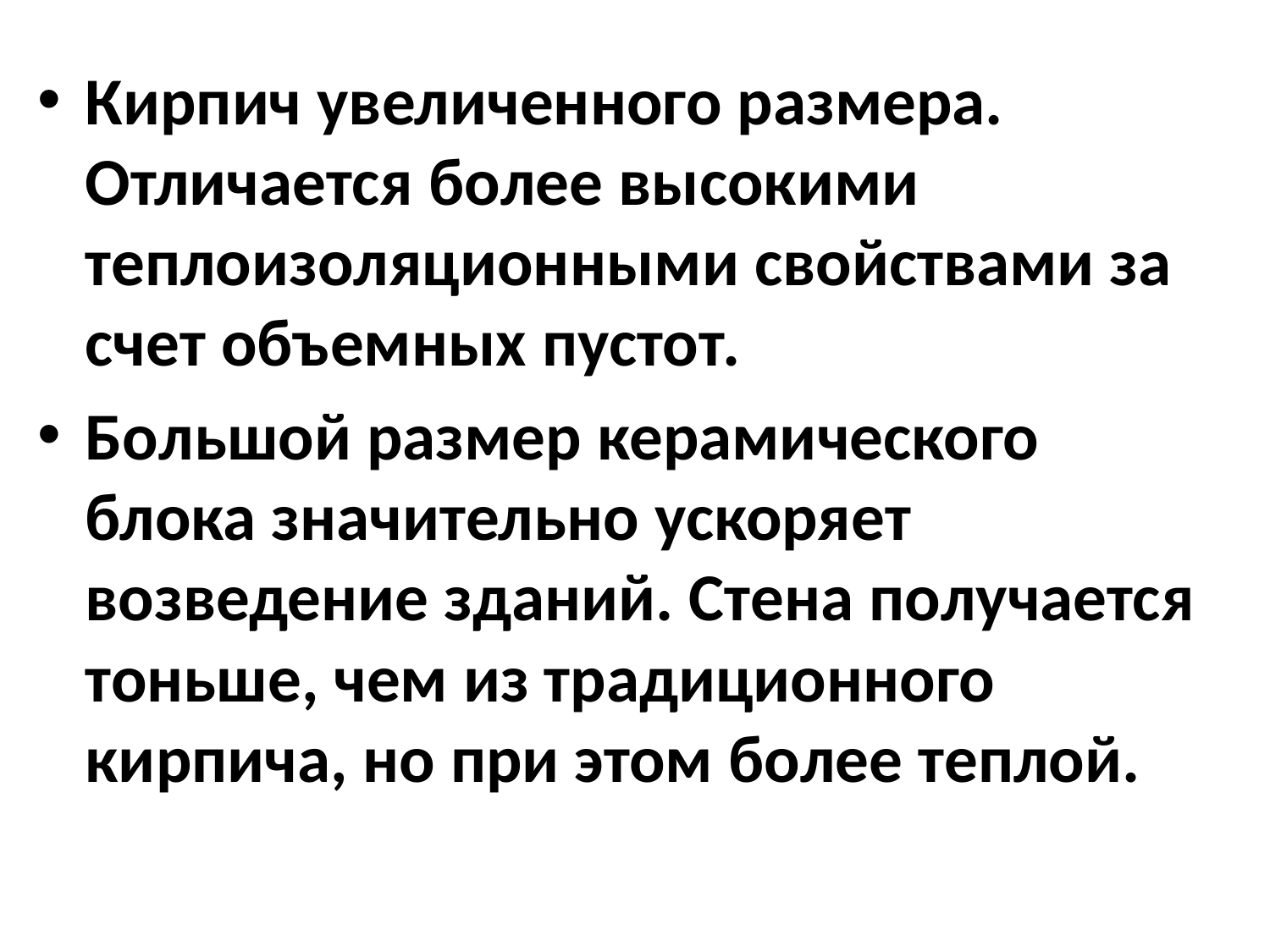

Кирпич увеличенного размера. Отличается более высокими теплоизоляционными свойствами за счет объемных пустот.
Большой размер керамического блока значительно ускоряет возведение зданий. Стена получается тоньше, чем из традиционного кирпича, но при этом более теплой.